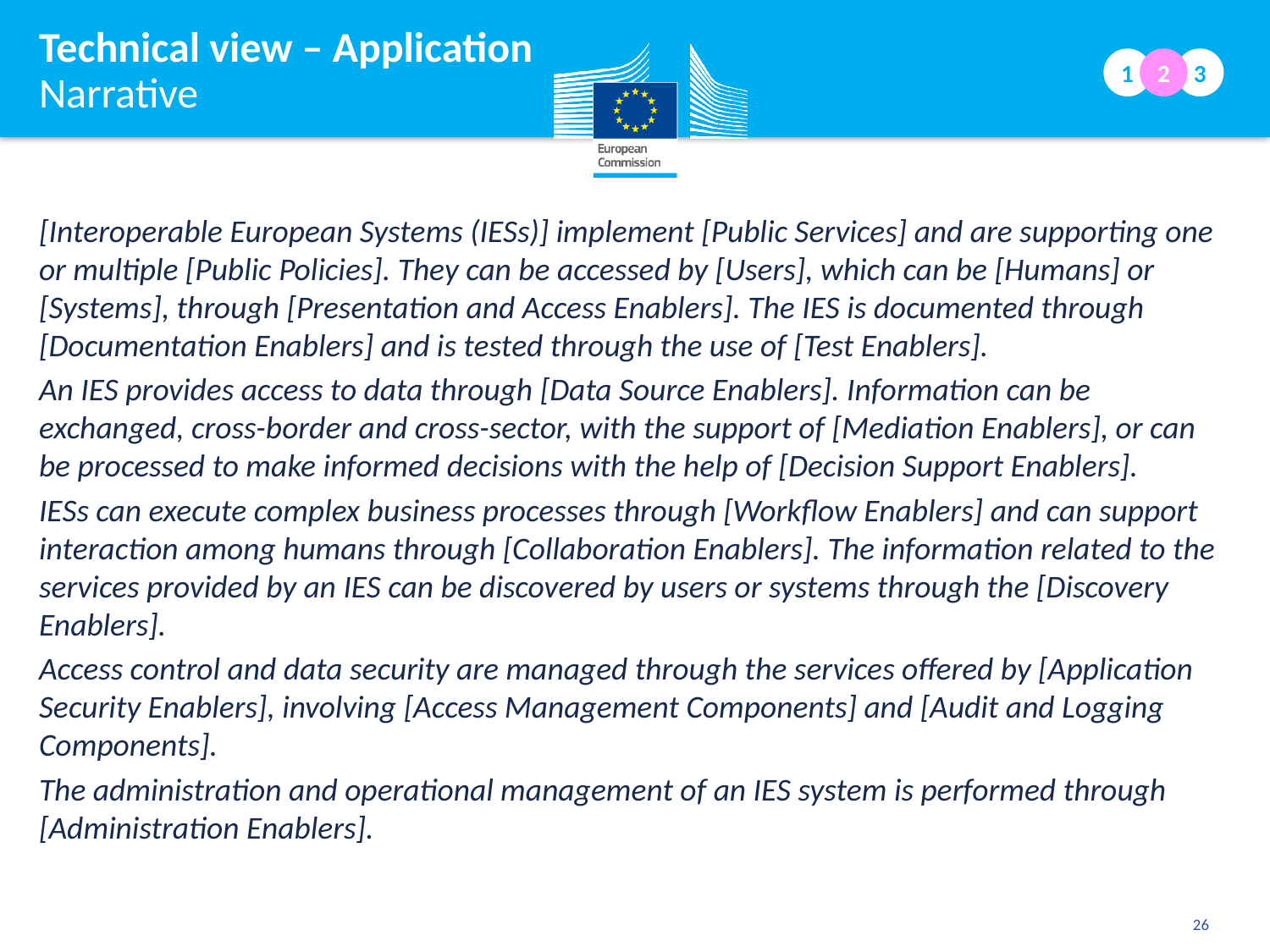

# Technical view – Application Narrative
1
2
3
[Interoperable European Systems (IESs)] implement [Public Services] and are supporting one or multiple [Public Policies]. They can be accessed by [Users], which can be [Humans] or [Systems], through [Presentation and Access Enablers]. The IES is documented through [Documentation Enablers] and is tested through the use of [Test Enablers].
An IES provides access to data through [Data Source Enablers]. Information can be exchanged, cross-border and cross-sector, with the support of [Mediation Enablers], or can be processed to make informed decisions with the help of [Decision Support Enablers].
IESs can execute complex business processes through [Workflow Enablers] and can support interaction among humans through [Collaboration Enablers]. The information related to the services provided by an IES can be discovered by users or systems through the [Discovery Enablers].
Access control and data security are managed through the services offered by [Application Security Enablers], involving [Access Management Components] and [Audit and Logging Components].
The administration and operational management of an IES system is performed through [Administration Enablers].

26